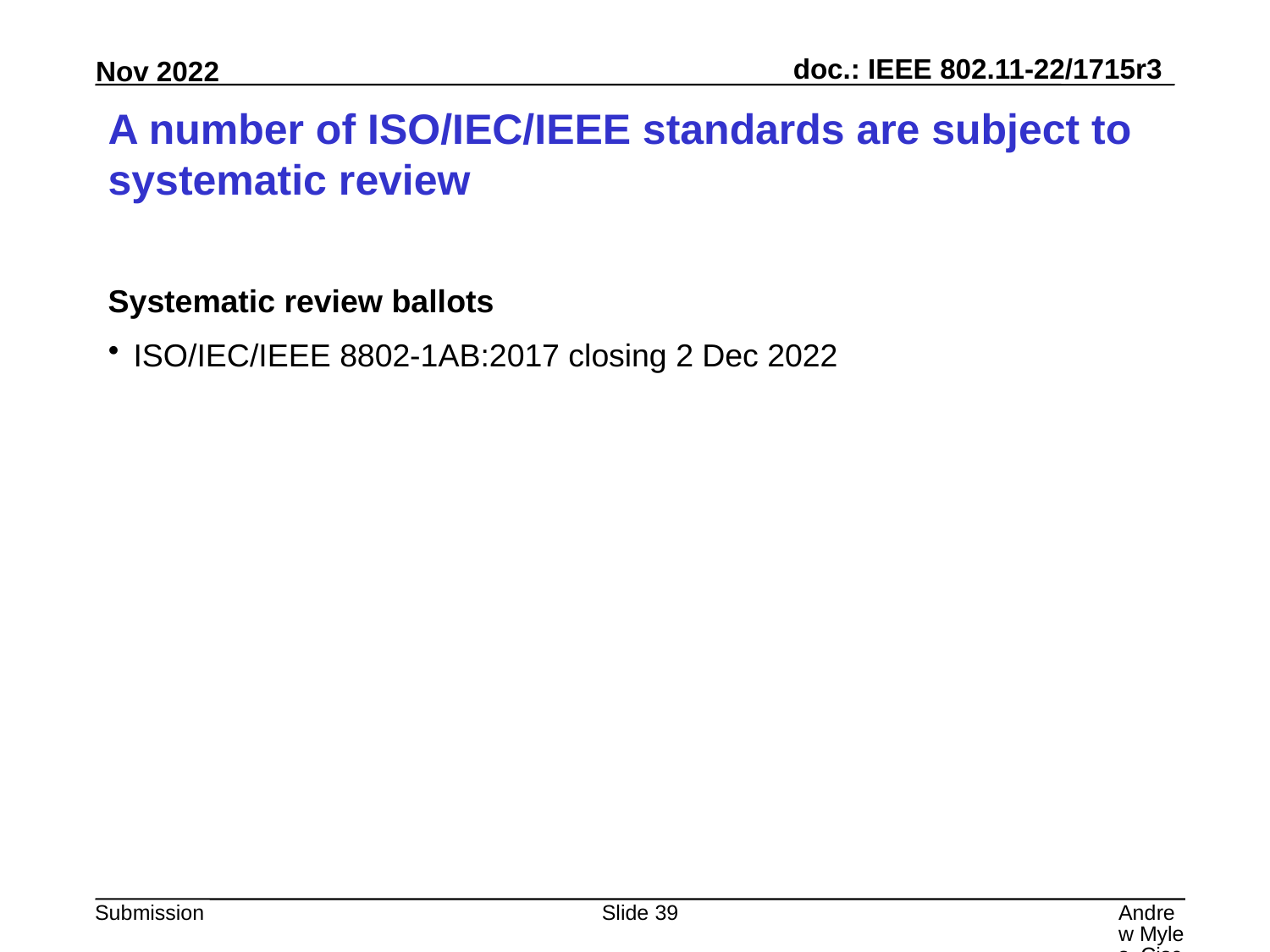

# A number of ISO/IEC/IEEE standards are subject to systematic review
Systematic review ballots
ISO/IEC/IEEE 8802-1AB:2017 closing 2 Dec 2022
Slide 39
Andrew Myles, Cisco